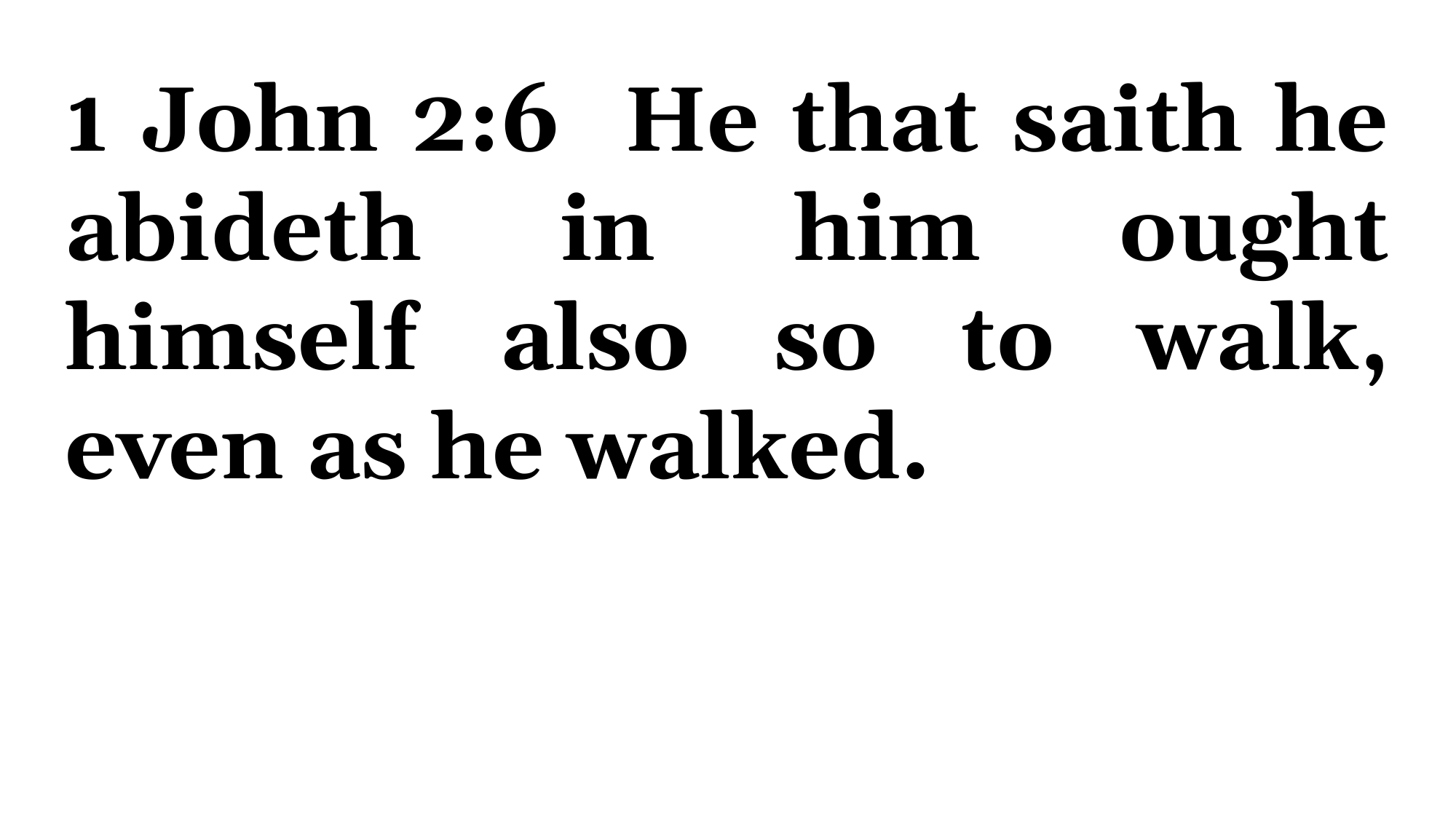

1 John 2:6  He that saith he abideth in him ought himself also so to walk, even as he walked.